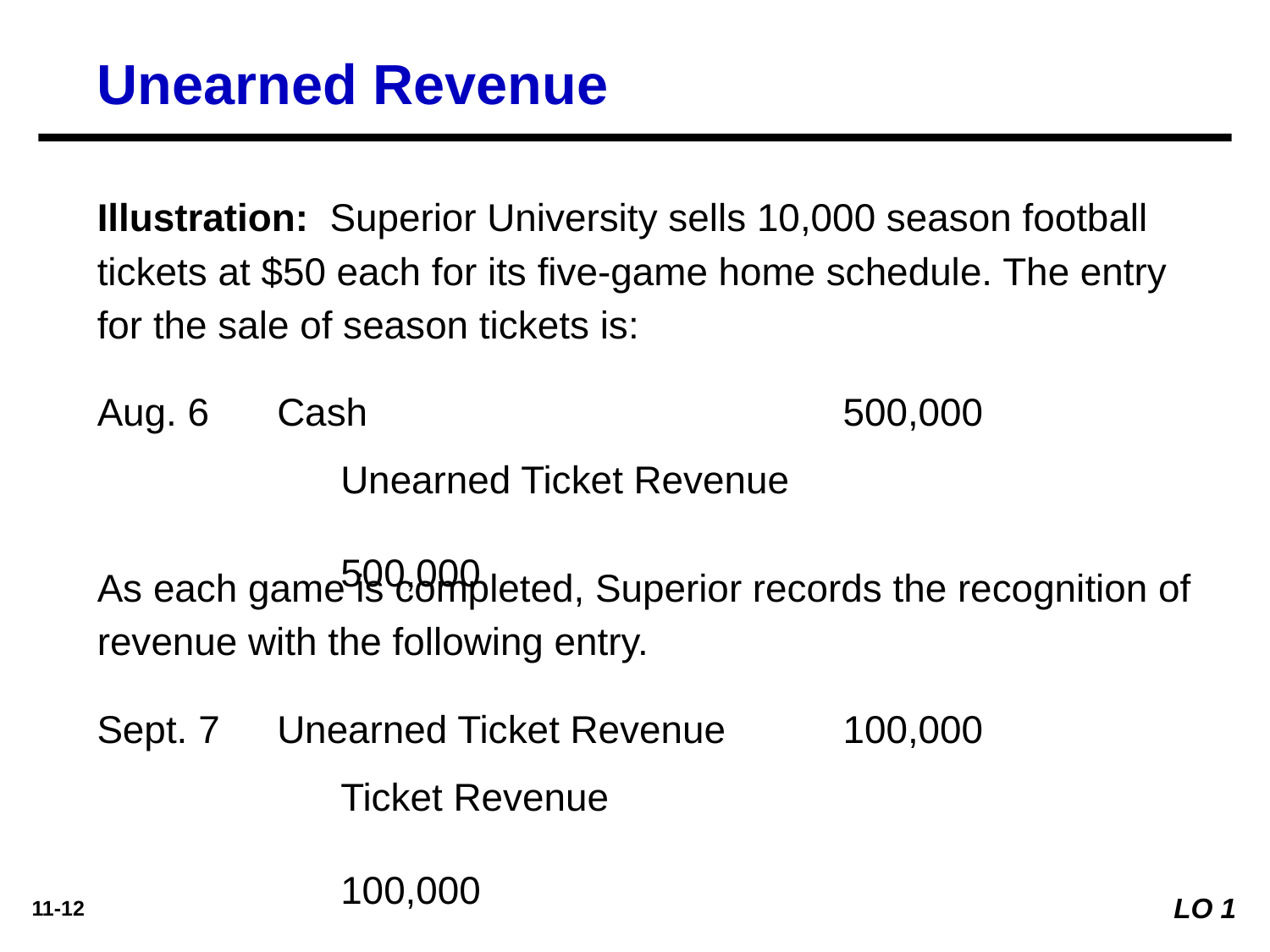

Unearned Revenue

Illustration:  Superior University sells 10,000 season football tickets at $50 each for its five-game home schedule. The entry for the sale of season tickets is:
Aug. 6
Cash  	500,000
Unearned Ticket Revenue	500,000
As each game is completed, Superior records the recognition of revenue with the following entry.
Sept. 7
Unearned Ticket Revenue 	100,000
Ticket Revenue	100,000
LO 1